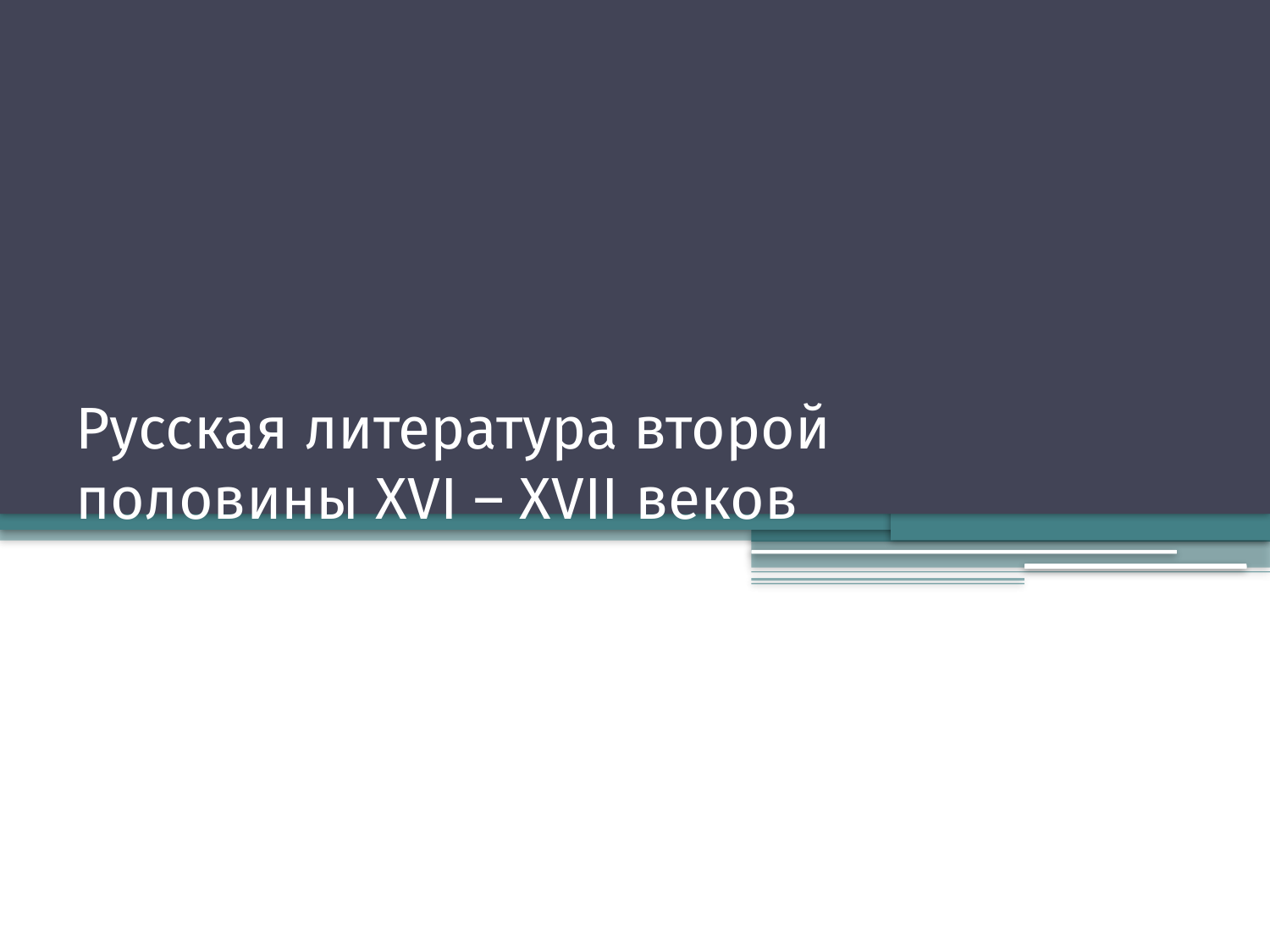

# Русская литература второй половины XVI – XVII веков